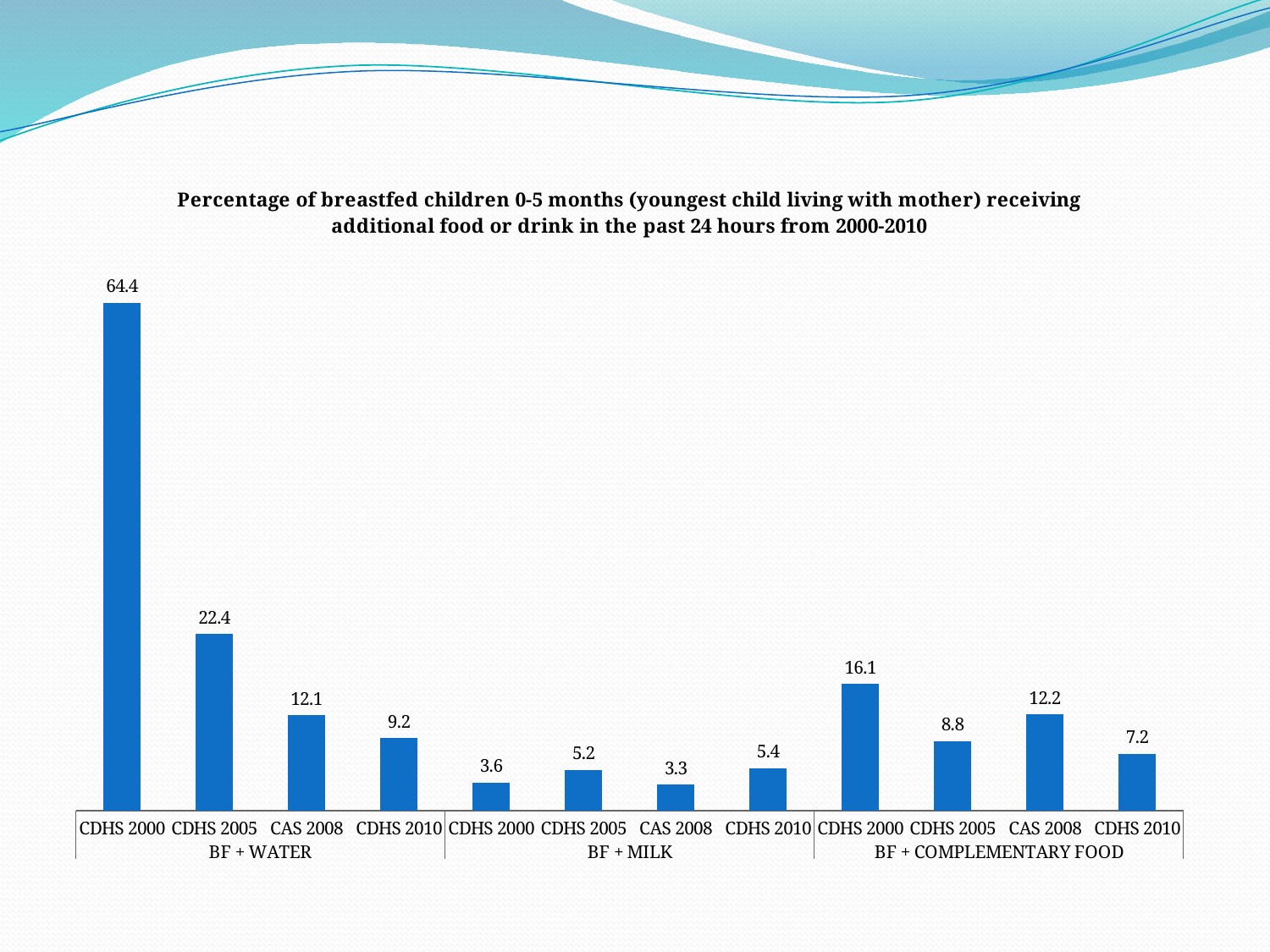

### Chart: Percentage of breastfed children 0-5 months (youngest child living with mother) receiving additional food or drink in the past 24 hours from 2000-2010

| Category | Total |
|---|---|
| CDHS 2000 | 64.4 |
| CDHS 2005 | 22.4 |
| CAS 2008 | 12.1 |
| CDHS 2010 | 9.2 |
| CDHS 2000 | 3.6 |
| CDHS 2005 | 5.2 |
| CAS 2008 | 3.3 |
| CDHS 2010 | 5.4 |
| CDHS 2000 | 16.1 |
| CDHS 2005 | 8.8 |
| CAS 2008 | 12.2 |
| CDHS 2010 | 7.2 |